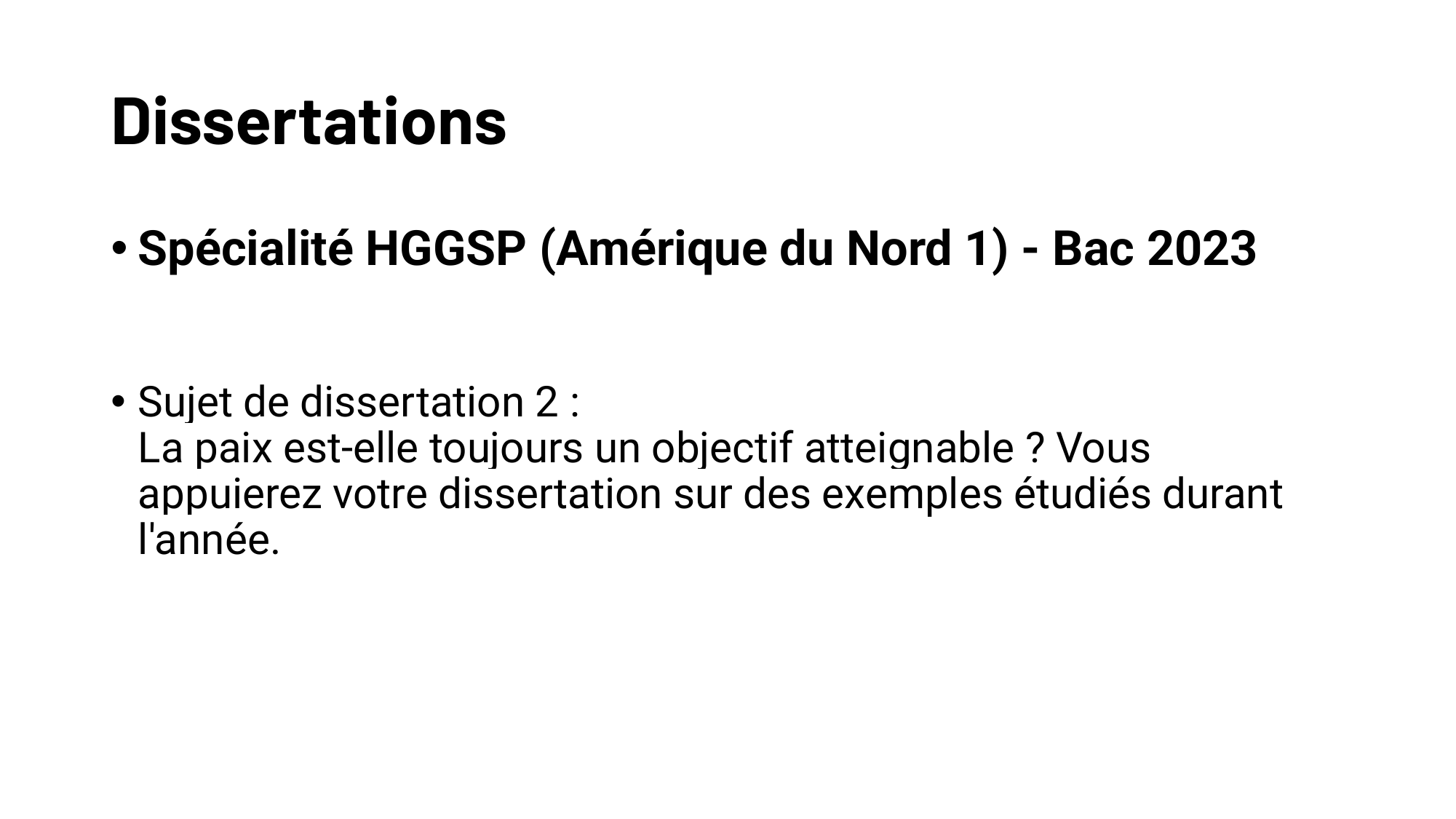

# Dissertations
Spécialité HGGSP (Amérique du Nord 1) - Bac 2023

Sujet de dissertation 2 :
La paix est-elle toujours un objectif atteignable ? Vous appuierez votre dissertation sur des exemples étudiés durant l'année.